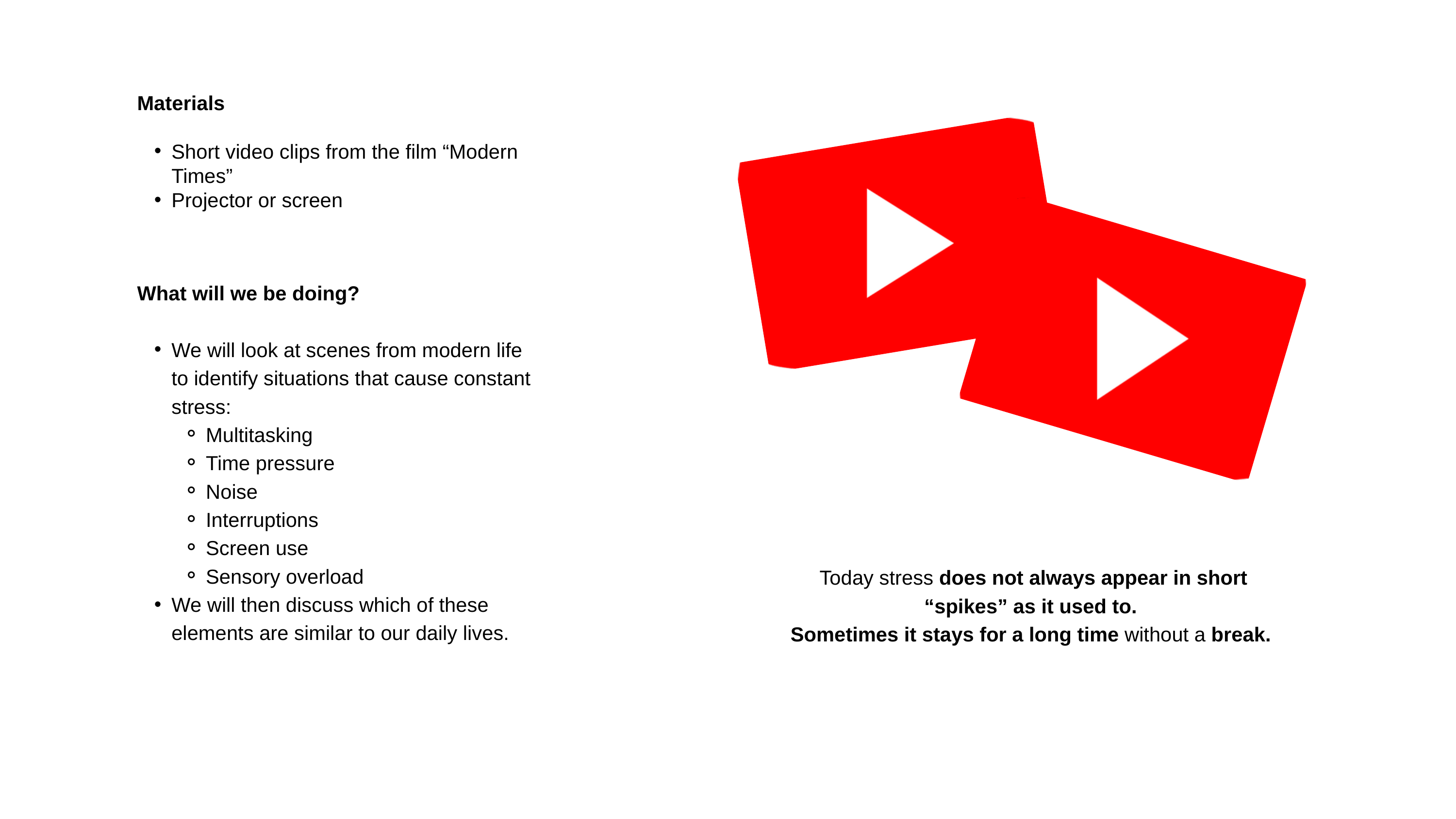

Materials

Short video clips from the film “Modern Times”
Projector or screen

What will we be doing?

We will look at scenes from modern life to identify situations that cause constant stress:
Multitasking
Time pressure
Noise
Interruptions
Screen use
Sensory overload
We will then discuss which of these elements are similar to our daily lives.
 Today stress does not always appear in short “spikes” as it used to.
Sometimes it stays for a long time without a break.